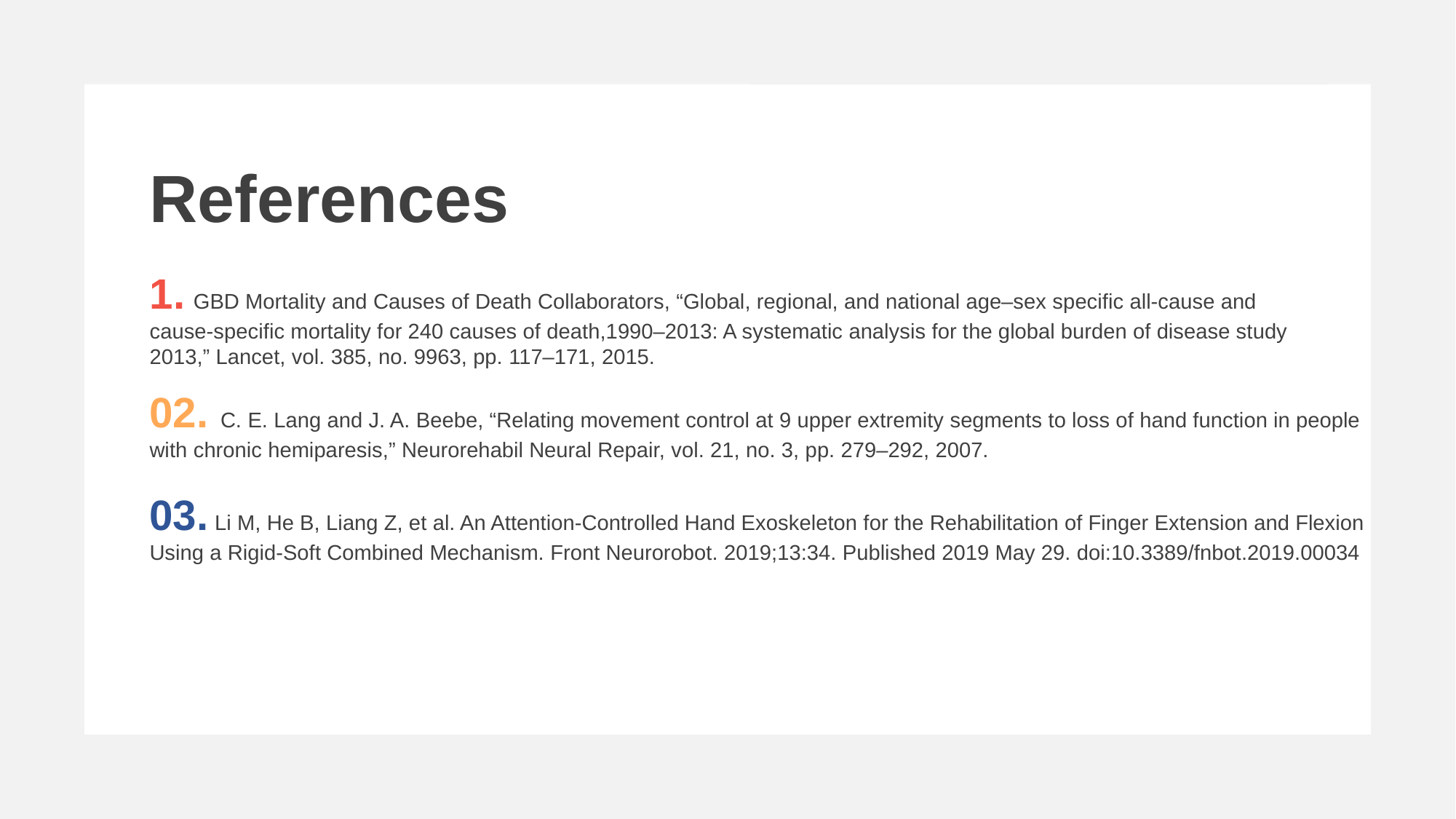

References
1. GBD Mortality and Causes of Death Collaborators, “Global, regional, and national age–sex specific all-cause and cause-specific mortality for 240 causes of death,1990–2013: A systematic analysis for the global burden of disease study 2013,” Lancet, vol. 385, no. 9963, pp. 117–171, 2015.
02. C. E. Lang and J. A. Beebe, “Relating movement control at 9 upper extremity segments to loss of hand function in people with chronic hemiparesis,” Neurorehabil Neural Repair, vol. 21, no. 3, pp. 279–292, 2007.
03. Li M, He B, Liang Z, et al. An Attention-Controlled Hand Exoskeleton for the Rehabilitation of Finger Extension and Flexion Using a Rigid-Soft Combined Mechanism. Front Neurorobot. 2019;13:34. Published 2019 May 29. doi:10.3389/fnbot.2019.00034